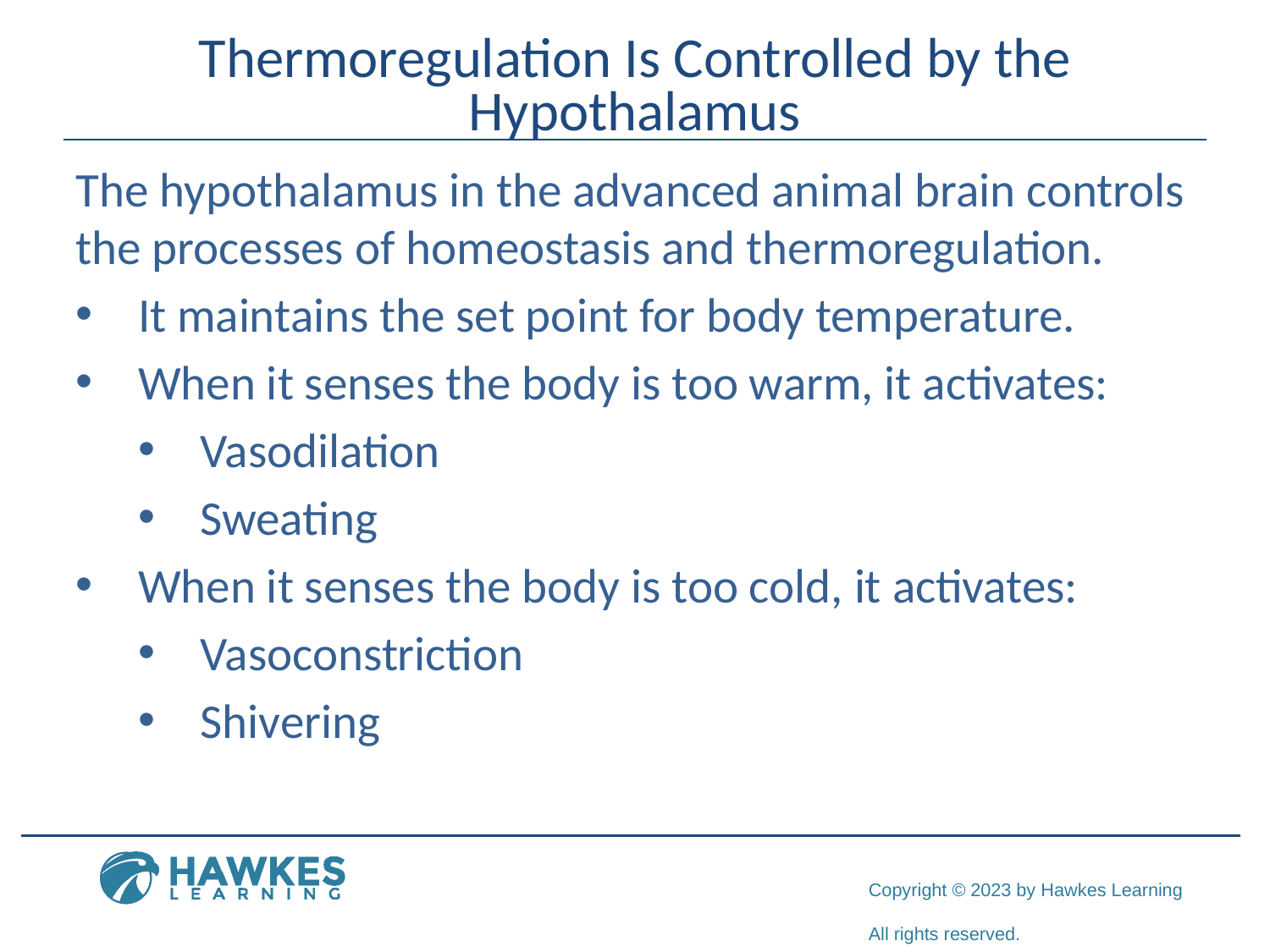

# Thermoregulation Is Controlled by the Hypothalamus
The hypothalamus in the advanced animal brain controls the processes of homeostasis and thermoregulation.
It maintains the set point for body temperature.
When it senses the body is too warm, it activates:
Vasodilation
Sweating
When it senses the body is too cold, it activates:
Vasoconstriction
Shivering